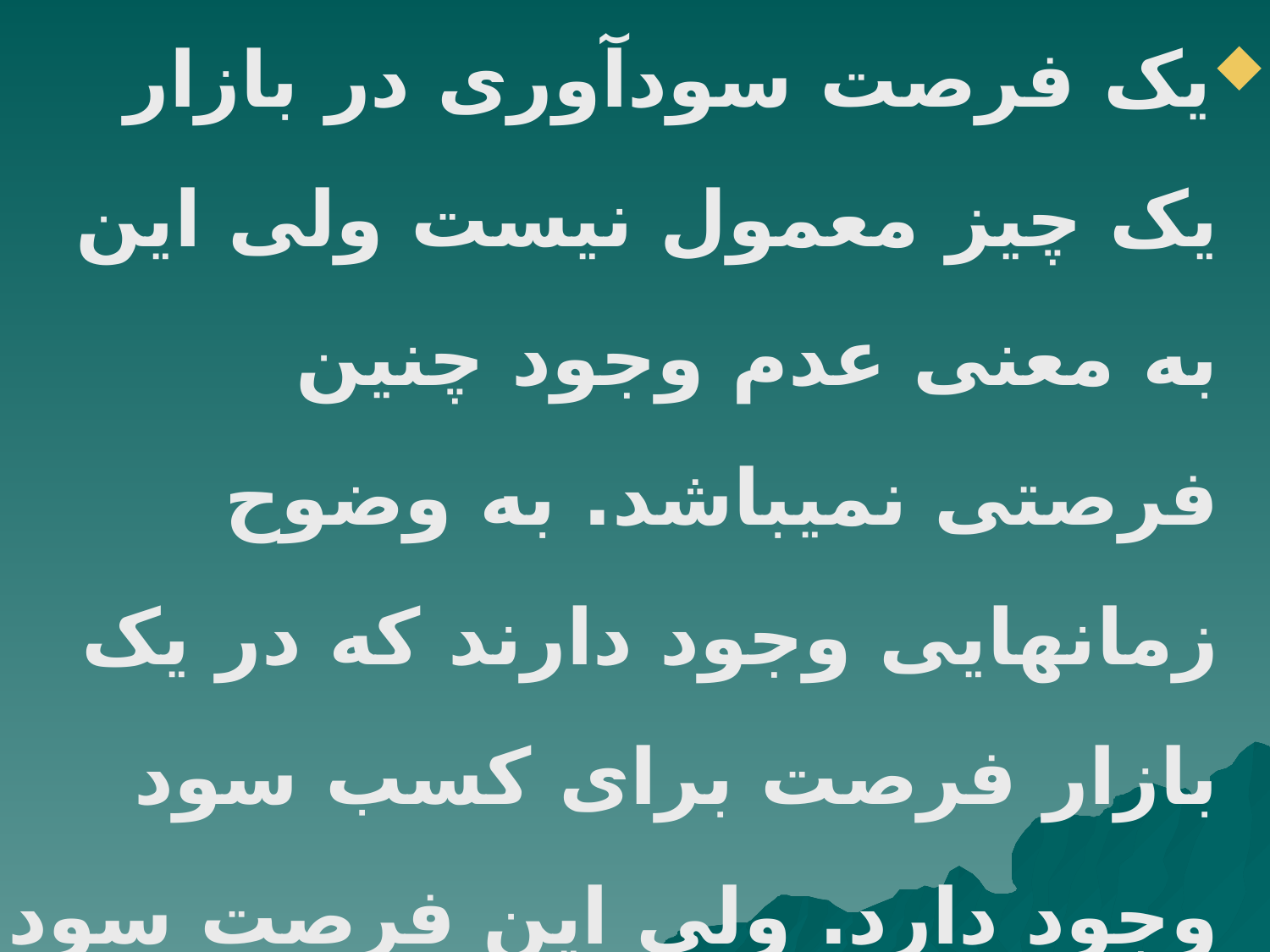

یک فرصت سودآوری در بازار یک چیز معمول نیست ولی این به معنی عدم وجود چنین فرصتی نمی‏باشد. به وضوح زمان‏هایی وجود دارند که در یک بازار فرصت برای کسب سود وجود دارد. ولی این فرصت سود نصیب کسی می شود که زودتر به آنجا برسد یا زودتر خبردارشود (اطلاعات بهتری داشته باشد).